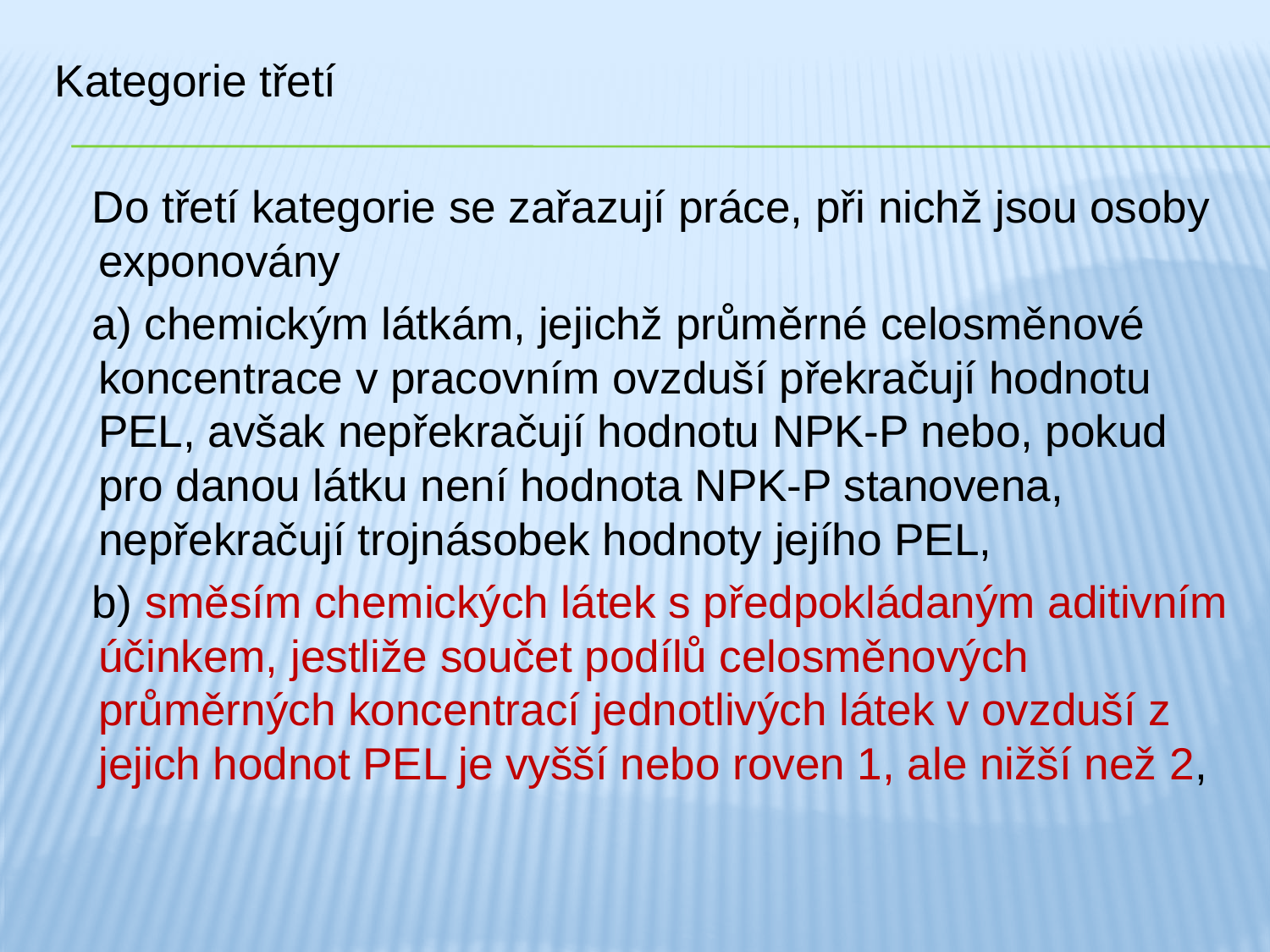

Kategorie třetí

   Do třetí kategorie se zařazují práce, při nichž jsou osoby exponovány
   a) chemickým látkám, jejichž průměrné celosměnové koncentrace v pracovním ovzduší překračují hodnotu PEL, avšak nepřekračují hodnotu NPK-P nebo, pokud pro danou látku není hodnota NPK-P stanovena, nepřekračují trojnásobek hodnoty jejího PEL,
   b) směsím chemických látek s předpokládaným aditivním účinkem, jestliže součet podílů celosměnových průměrných koncentrací jednotlivých látek v ovzduší z jejich hodnot PEL je vyšší nebo roven 1, ale nižší než 2,